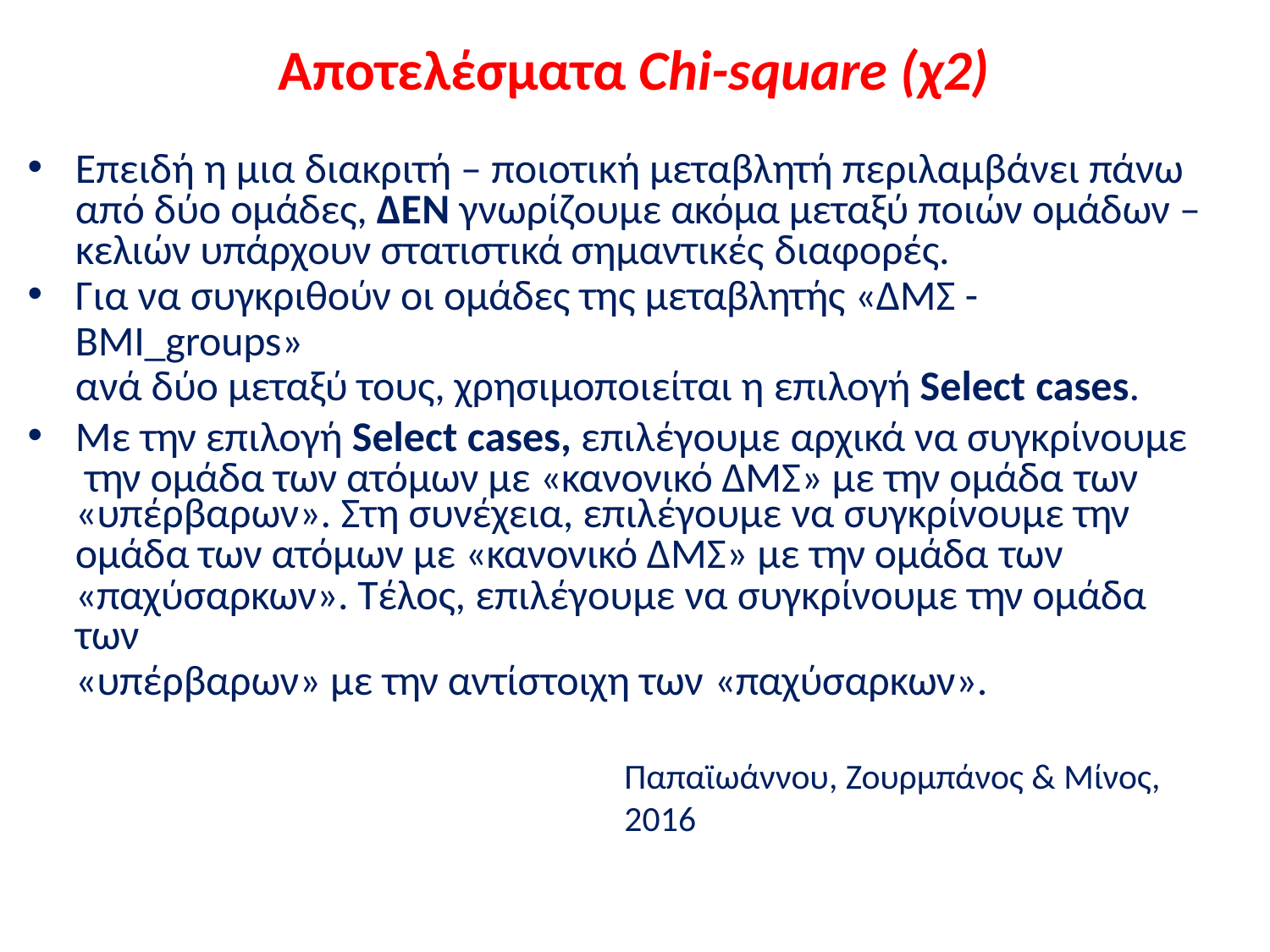

# Αποτελέσματα Chi-square (χ2)
Επειδή η μια διακριτή – ποιοτική μεταβλητή περιλαμβάνει πάνω  από δύο ομάδες, ΔΕΝ γνωρίζουμε ακόμα μεταξύ ποιών ομάδων –  κελιών υπάρχουν στατιστικά σημαντικές διαφορές.
Για να συγκριθούν οι ομάδες της μεταβλητής «ΔΜΣ - ΒΜΙ_groups»
ανά δύο μεταξύ τους, χρησιμοποιείται η επιλογή Select cases.
Με την επιλογή Select cases, επιλέγουμε αρχικά να συγκρίνουμε  την ομάδα των ατόμων με «κανονικό ΔΜΣ» με την ομάδα των
«υπέρβαρων». Στη συνέχεια, επιλέγουμε να συγκρίνουμε την
ομάδα των ατόμων με «κανονικό ΔΜΣ» με την ομάδα των
«παχύσαρκων». Τέλος, επιλέγουμε να συγκρίνουμε την ομάδα των
«υπέρβαρων» με την αντίστοιχη των «παχύσαρκων».

Παπαϊωάννου, Ζουρμπάνος & Μίνος, 2016